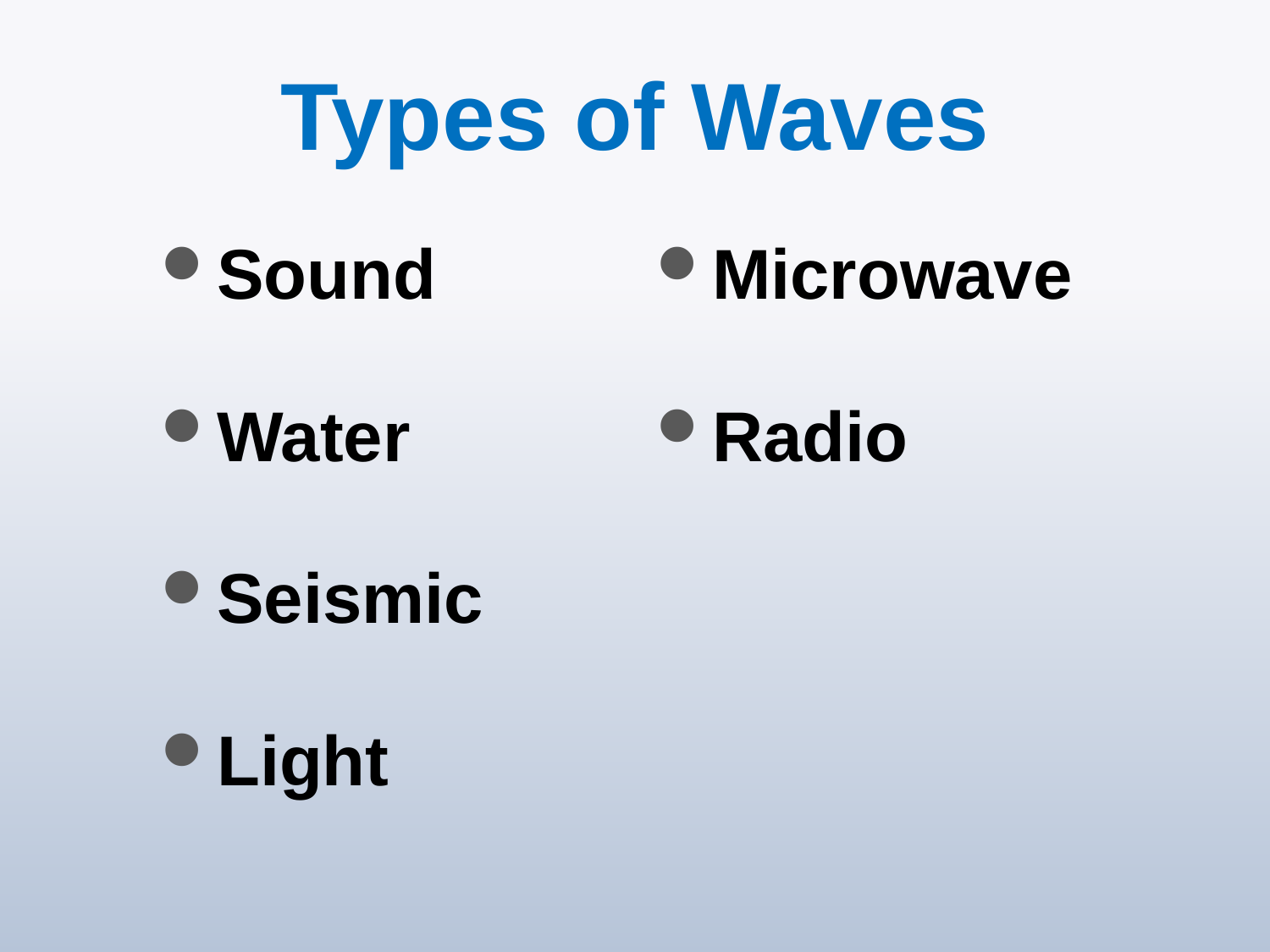

# Types of Waves
Sound
Water
Seismic
Light
Microwave
Radio